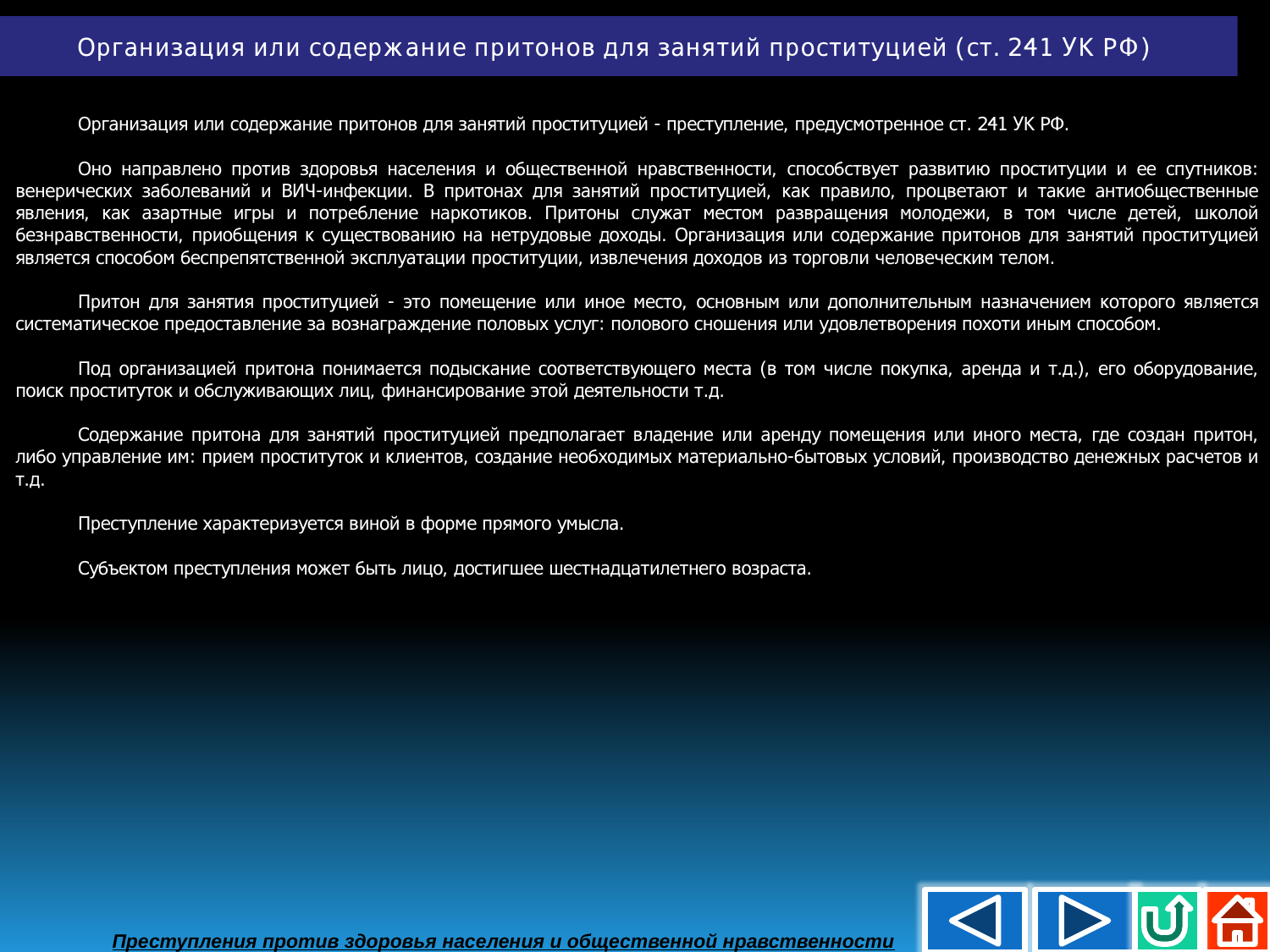

Организация или содержание притонов для занятий проституцией (ст. 241 УК РФ)
Организация или содержание притонов для занятий проституцией - преступление, предусмотренное ст. 241 УК РФ.

Оно направлено против здоровья населения и общественной нравственности, способствует развитию проституции и ее спутников: венерических заболеваний и ВИЧ-инфекции. В притонах для занятий проституцией, как правило, процветают и такие антиобщественные явления, как азартные игры и потребление наркотиков. Притоны служат местом развращения молодежи, в том числе детей, школой безнравственности, приобщения к существованию на нетрудовые доходы. Организация или содержание притонов для занятий проституцией является способом беспрепятственной эксплуатации проституции, извлечения доходов из торговли человеческим телом.

Притон для занятия проституцией - это помещение или иное место, основным или дополнительным назначением которого является систематическое предоставление за вознаграждение половых услуг: полового сношения или удовлетворения похоти иным способом.

Под организацией притона понимается подыскание соответствующего места (в том числе покупка, аренда и т.д.), его оборудование, поиск проституток и обслуживающих лиц, финансирование этой деятельности т.д.

Содержание притона для занятий проституцией предполагает владение или аренду помещения или иного места, где создан притон, либо управление им: прием проституток и клиентов, создание необходимых материально-бытовых условий, производство денежных расчетов и т.д.

Преступление характеризуется виной в форме прямого умысла.

Субъектом преступления может быть лицо, достигшее шестнадцатилетнего возраста.

Преступления против здоровья населения и общественной нравственности